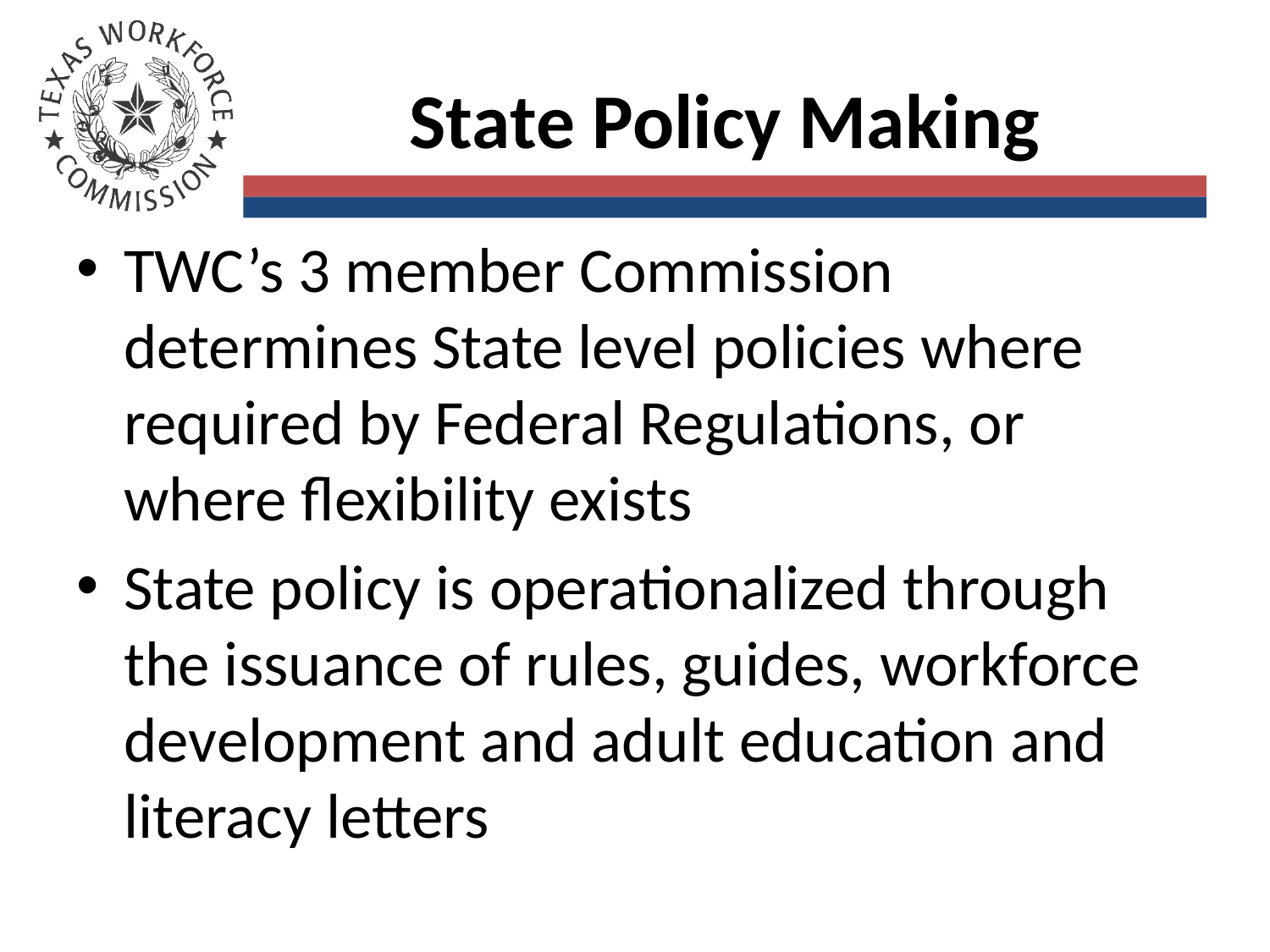

# State Policy Making
TWC’s 3 member Commission determines State level policies where required by Federal Regulations, or where flexibility exists
State policy is operationalized through the issuance of rules, guides, workforce development and adult education and literacy letters